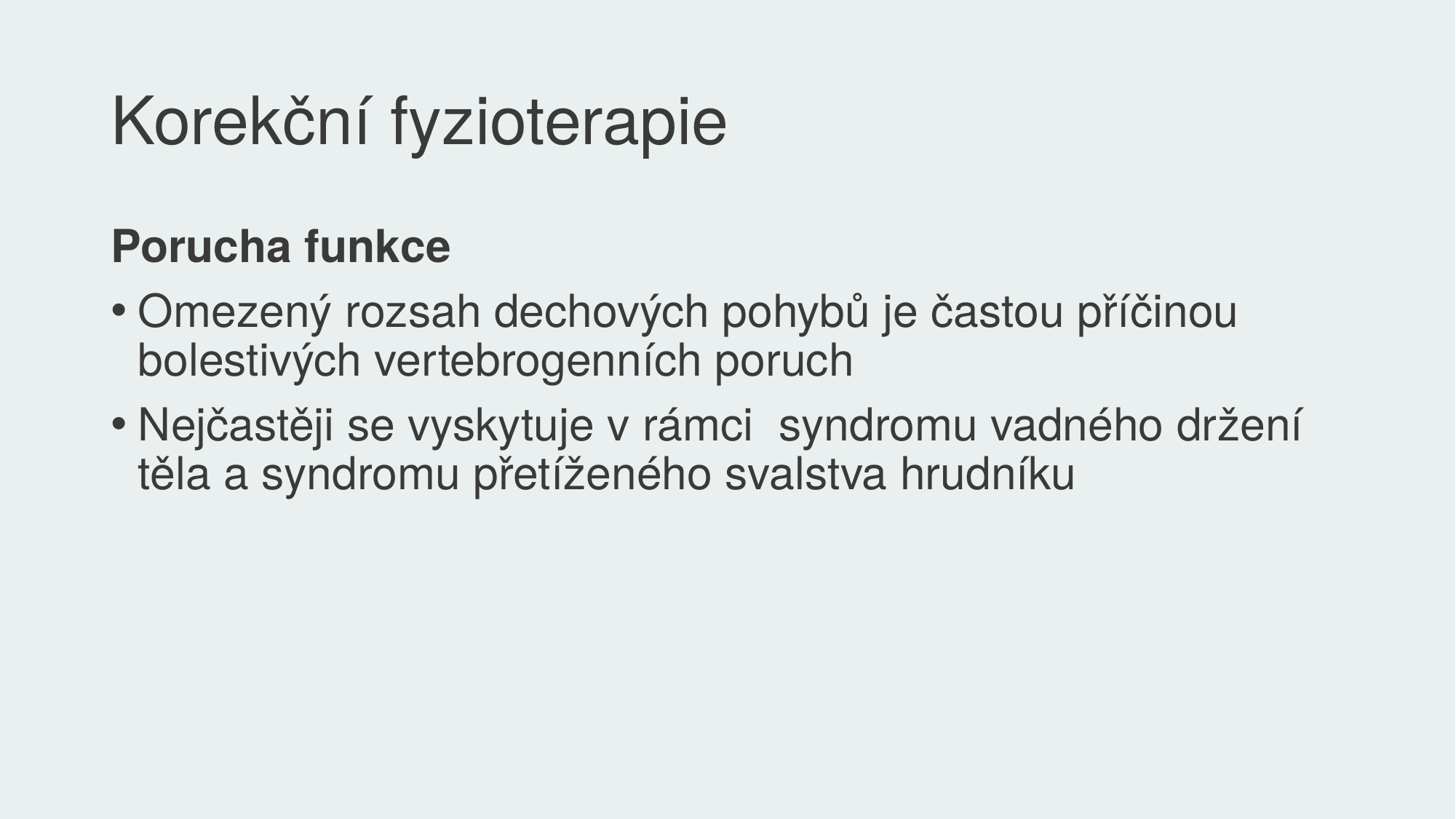

# Korekční fyzioterapie
Porucha funkce
Omezený rozsah dechových pohybů je častou příčinou bolestivých vertebrogenních poruch
Nejčastěji se vyskytuje v rámci  syndromu vadného držení těla a syndromu přetíženého svalstva hrudníku